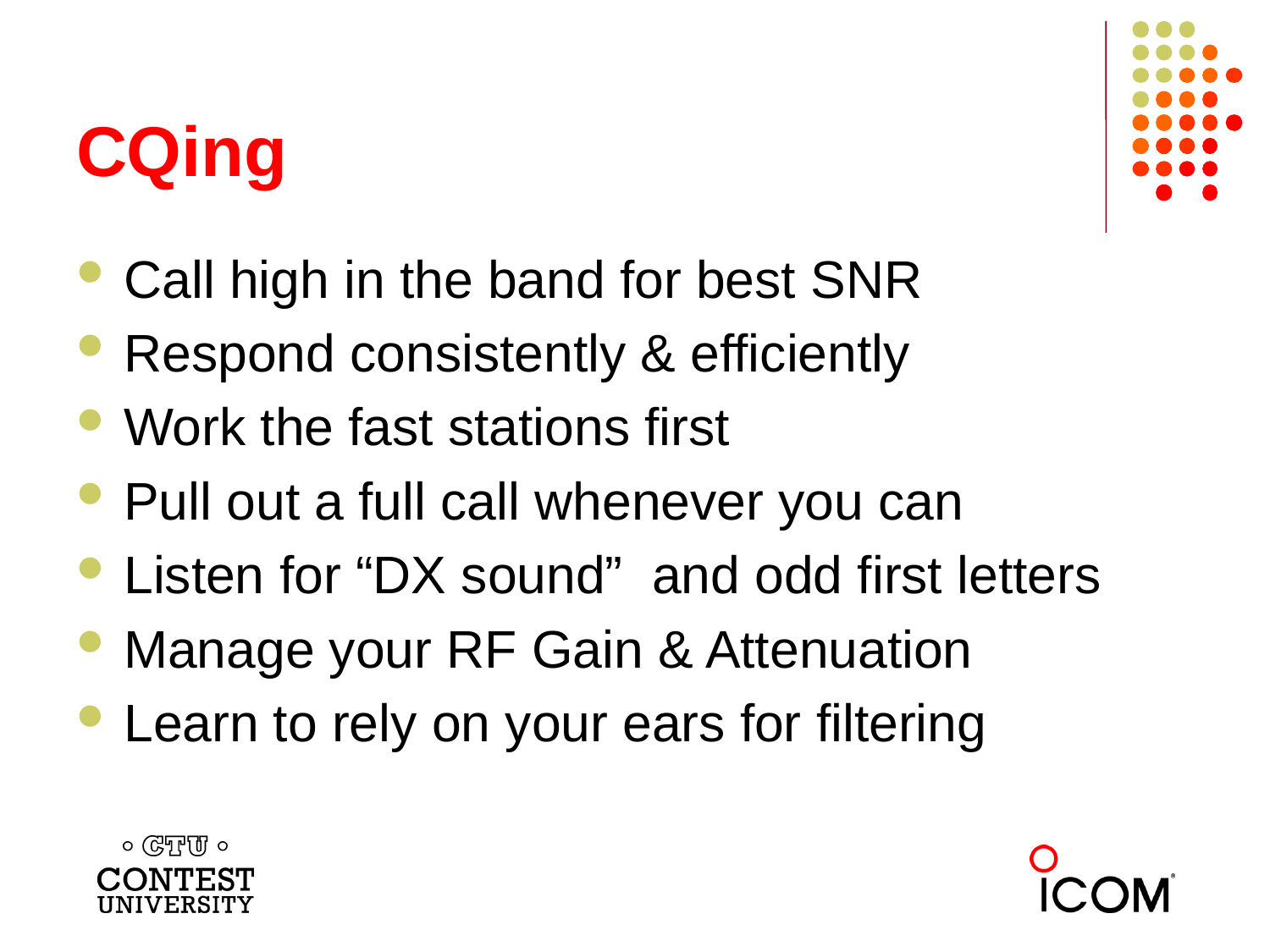

# CQing
Call high in the band for best SNR
Respond consistently & efficiently
Work the fast stations first
Pull out a full call whenever you can
Listen for “DX sound”  and odd first letters
Manage your RF Gain & Attenuation
Learn to rely on your ears for filtering